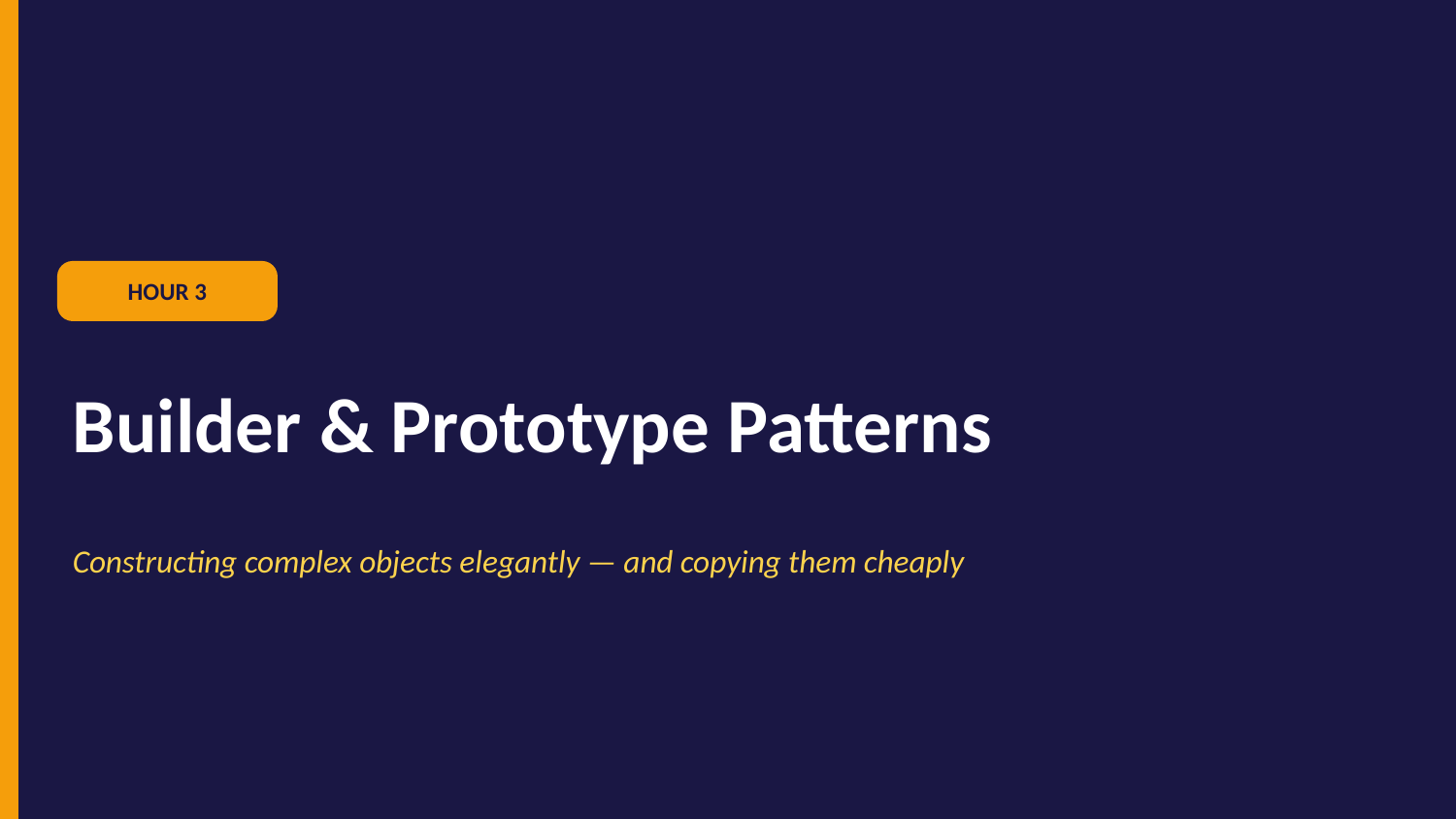

HOUR 3
Builder & Prototype Patterns
Constructing complex objects elegantly — and copying them cheaply